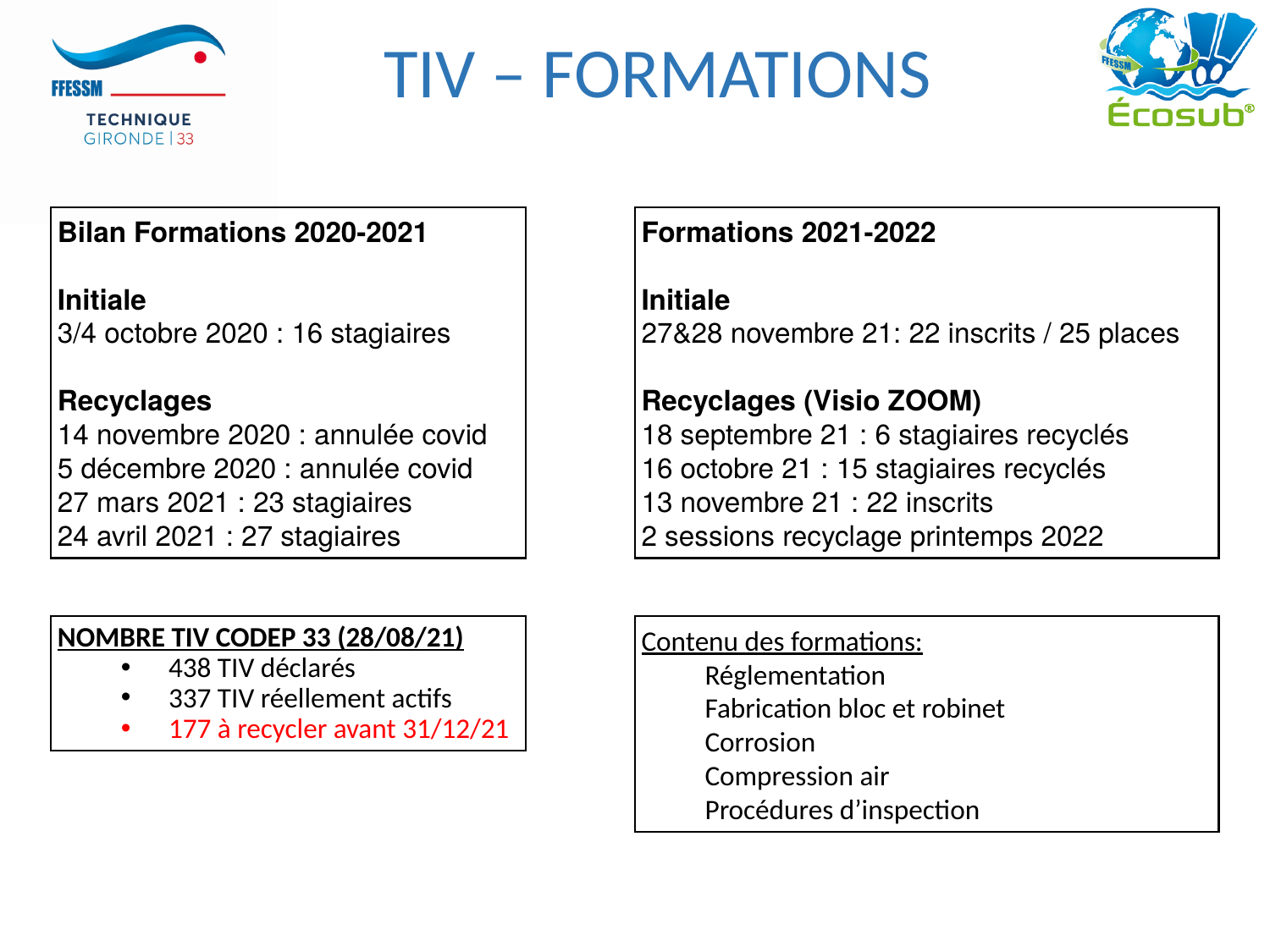

TIV – FORMATIONS
Bilan Formations 2020-2021

Initiale
3/4 octobre 2020 : 16 stagiaires

Recyclages
14 novembre 2020 : annulée covid
5 décembre 2020 : annulée covid
27 mars 2021 : 23 stagiaires
24 avril 2021 : 27 stagiaires
Formations 2021-2022

Initiale
27&28 novembre 21: 22 inscrits / 25 places

Recyclages (Visio ZOOM)
18 septembre 21 : 6 stagiaires recyclés
16 octobre 21 : 15 stagiaires recyclés
13 novembre 21 : 22 inscrits
2 sessions recyclage printemps 2022
Nombre TIV CODEP 33 (28/08/21)
438 TIV déclarés
337 TIV réellement actifs
177 à recycler avant 31/12/21
Contenu des formations:
Réglementation
Fabrication bloc et robinet
Corrosion
Compression air
Procédures d’inspection